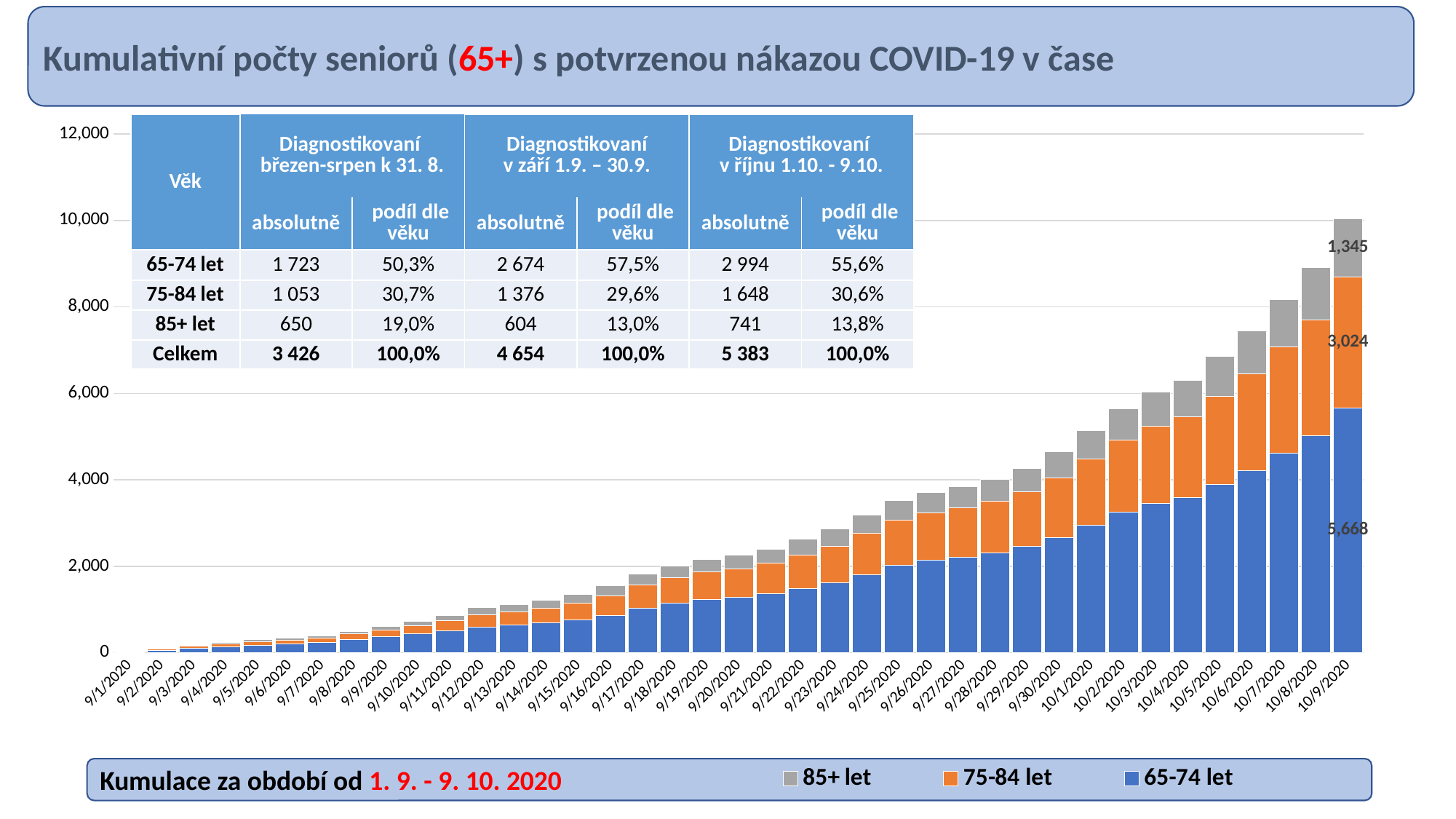

Kumulativní počty seniorů (65+) s potvrzenou nákazou COVID-19 v čase

### Chart

| Category | 65-74 let | 75-84 let | 85+ let |
|---|---|---|---|
| 44075 | 27.0 | 14.0 | 3.0 |
| 44076 | 65.0 | 33.0 | 8.0 |
| 44077 | 103.0 | 50.0 | 14.0 |
| 44078 | 144.0 | 66.0 | 34.0 |
| 44079 | 183.0 | 74.0 | 45.0 |
| 44080 | 204.0 | 82.0 | 51.0 |
| 44081 | 243.0 | 98.0 | 55.0 |
| 44082 | 314.0 | 123.0 | 64.0 |
| 44083 | 372.0 | 155.0 | 92.0 |
| 44084 | 440.0 | 186.0 | 108.0 |
| 44085 | 518.0 | 224.0 | 124.0 |
| 44086 | 600.0 | 280.0 | 169.0 |
| 44087 | 641.0 | 310.0 | 174.0 |
| 44088 | 691.0 | 338.0 | 182.0 |
| 44089 | 761.0 | 396.0 | 205.0 |
| 44090 | 863.0 | 459.0 | 231.0 |
| 44091 | 1036.0 | 539.0 | 252.0 |
| 44092 | 1148.0 | 592.0 | 270.0 |
| 44093 | 1236.0 | 632.0 | 292.0 |
| 44094 | 1289.0 | 658.0 | 310.0 |
| 44095 | 1377.0 | 696.0 | 319.0 |
| 44096 | 1489.0 | 776.0 | 365.0 |
| 44097 | 1619.0 | 852.0 | 394.0 |
| 44098 | 1812.0 | 955.0 | 430.0 |
| 44099 | 2030.0 | 1042.0 | 452.0 |
| 44100 | 2142.0 | 1100.0 | 472.0 |
| 44101 | 2210.0 | 1140.0 | 489.0 |
| 44102 | 2305.0 | 1200.0 | 506.0 |
| 44103 | 2458.0 | 1264.0 | 546.0 |
| 44104 | 2674.0 | 1376.0 | 604.0 |
| 44105 | 2958.0 | 1526.0 | 666.0 |
| 44106 | 3255.0 | 1671.0 | 729.0 |
| 44107 | 3459.0 | 1789.0 | 790.0 |
| 44108 | 3594.0 | 1877.0 | 828.0 |
| 44109 | 3898.0 | 2041.0 | 913.0 |
| 44110 | 4221.0 | 2229.0 | 993.0 |
| 44111 | 4618.0 | 2463.0 | 1093.0 |
| 44112 | 5031.0 | 2676.0 | 1211.0 |
| 44113 | 5668.0 | 3024.0 | 1345.0 |
| Věk | Diagnostikovaní březen-srpen k 31. 8. |  | Diagnostikovaní v září 1.9. – 30.9. |  | Diagnostikovaní v říjnu 1.10. - 9.10. |  |
| --- | --- | --- | --- | --- | --- | --- |
|  | absolutně | podíl dle věku | absolutně | podíl dle věku | absolutně | podíl dle věku |
| 65-74 let | 1 723 | 50,3% | 2 674 | 57,5% | 2 994 | 55,6% |
| 75-84 let | 1 053 | 30,7% | 1 376 | 29,6% | 1 648 | 30,6% |
| 85+ let | 650 | 19,0% | 604 | 13,0% | 741 | 13,8% |
| Celkem | 3 426 | 100,0% | 4 654 | 100,0% | 5 383 | 100,0% |
Kumulace za období od 1. 9. - 9. 10. 2020